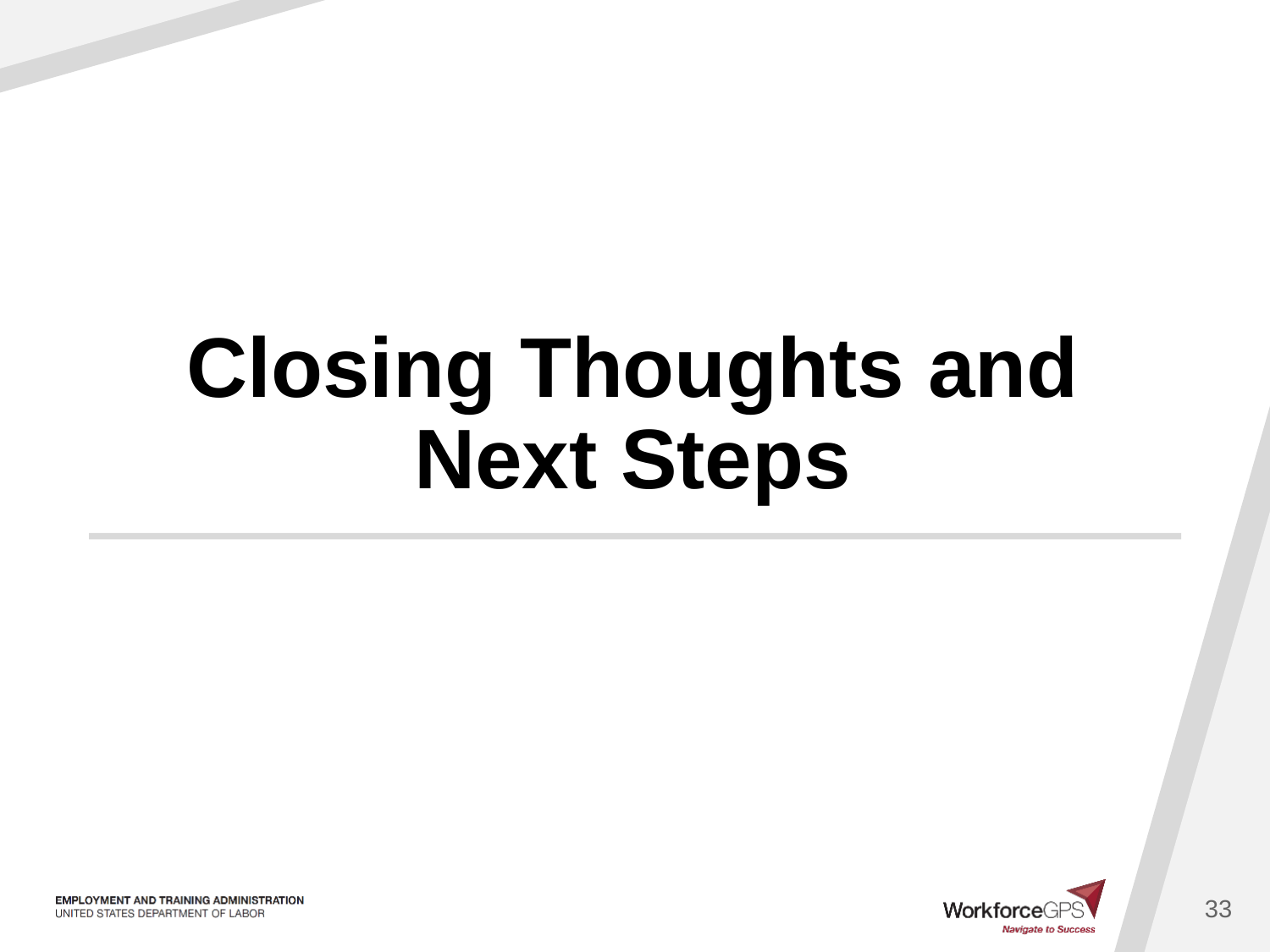

# Closing Thoughts and Next Steps
33